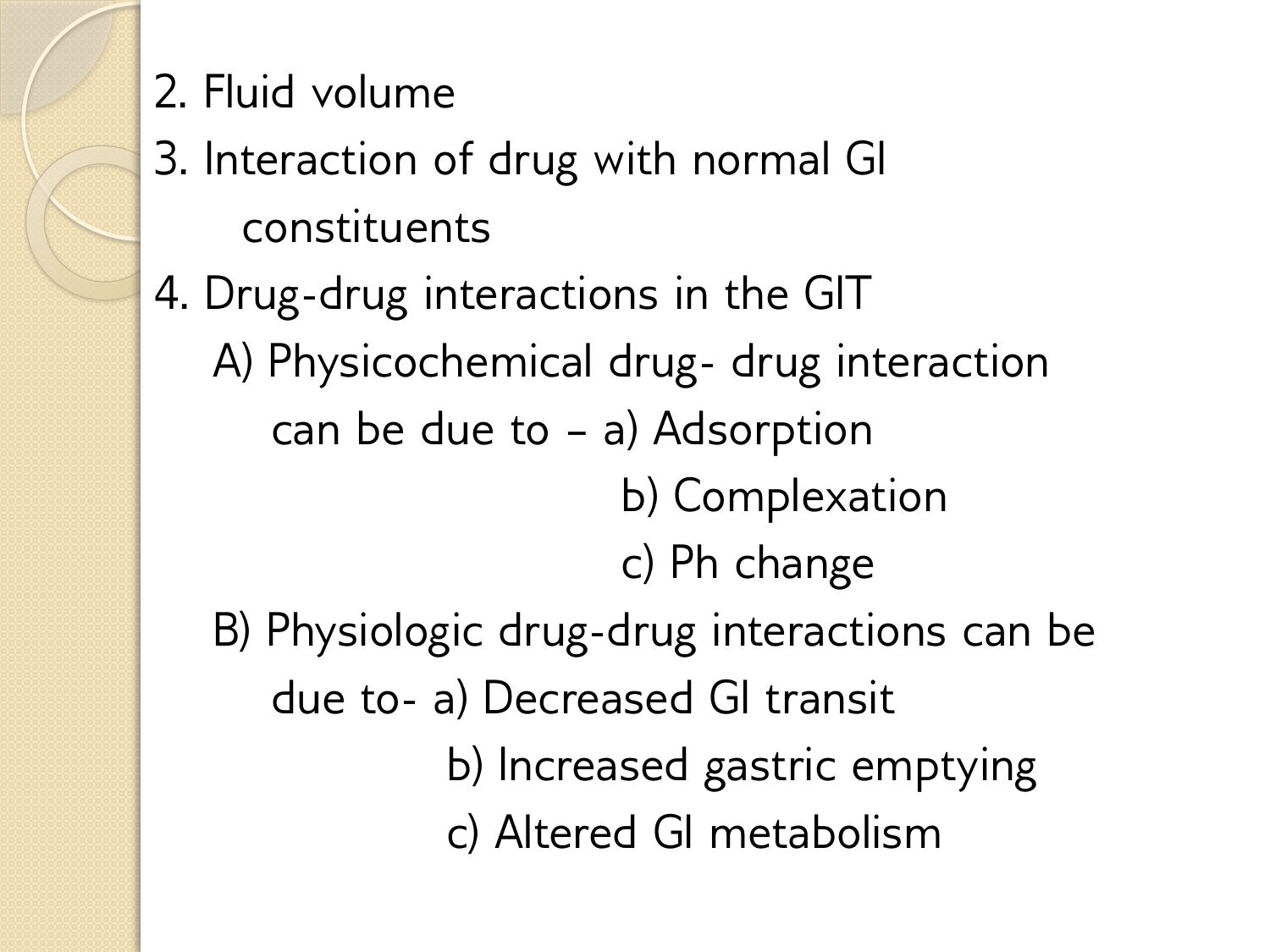

2. Fluid volume
 3. Interaction of drug with normal GI
       constituents
 4. Drug-drug interactions in the GIT
     A) Physicochemical drug- drug interaction
         can be due to – a) Adsorption
                                 b) Complexation
                                 c) Ph change
     B) Physiologic drug-drug interactions can be
         due to- a) Decreased GI transit
                     b) Increased gastric emptying
                     c) Altered GI metabolism